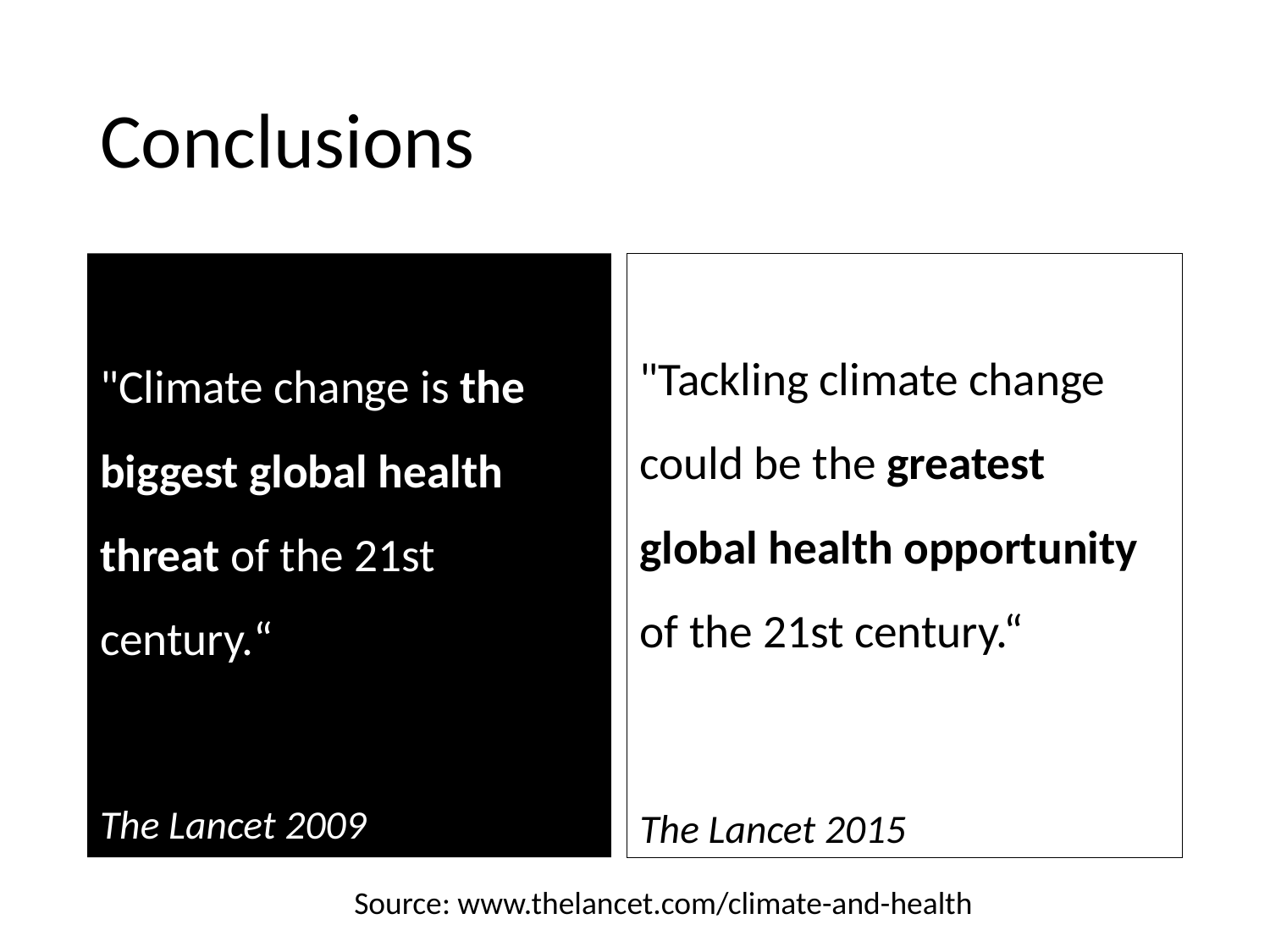

# Conclusions

"Climate change is the biggest global health threat of the 21st century.“

The Lancet 2009

"Tackling climate change could be the greatest global health opportunity of the 21st century.“

The Lancet 2015

Source: www.thelancet.com/climate-and-health